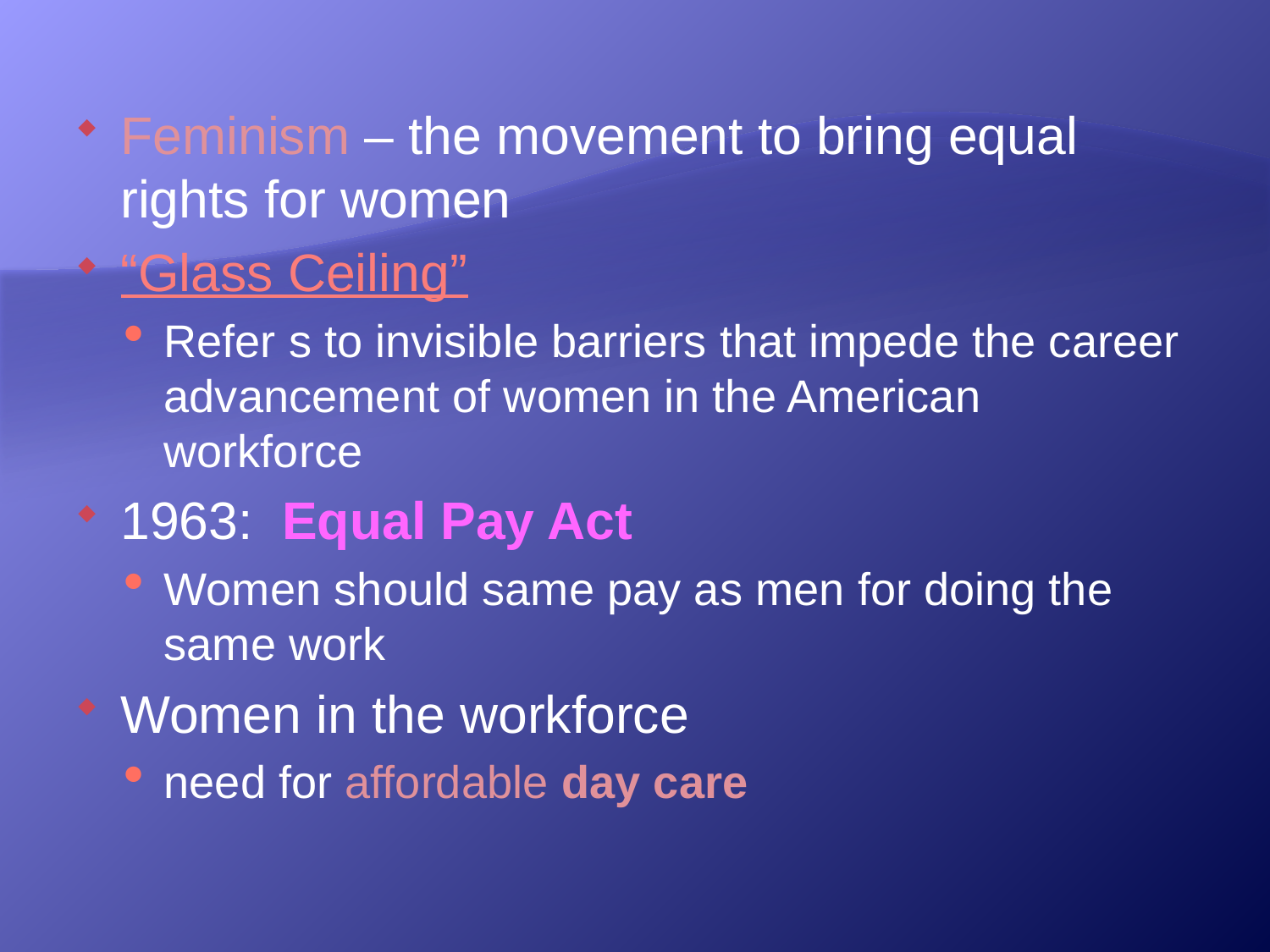

Feminism – the movement to bring equal rights for women
“Glass Ceiling”
Refer s to invisible barriers that impede the career advancement of women in the American workforce
1963:  Equal Pay Act
Women should same pay as men for doing the same work
Women in the workforce
need for affordable day care